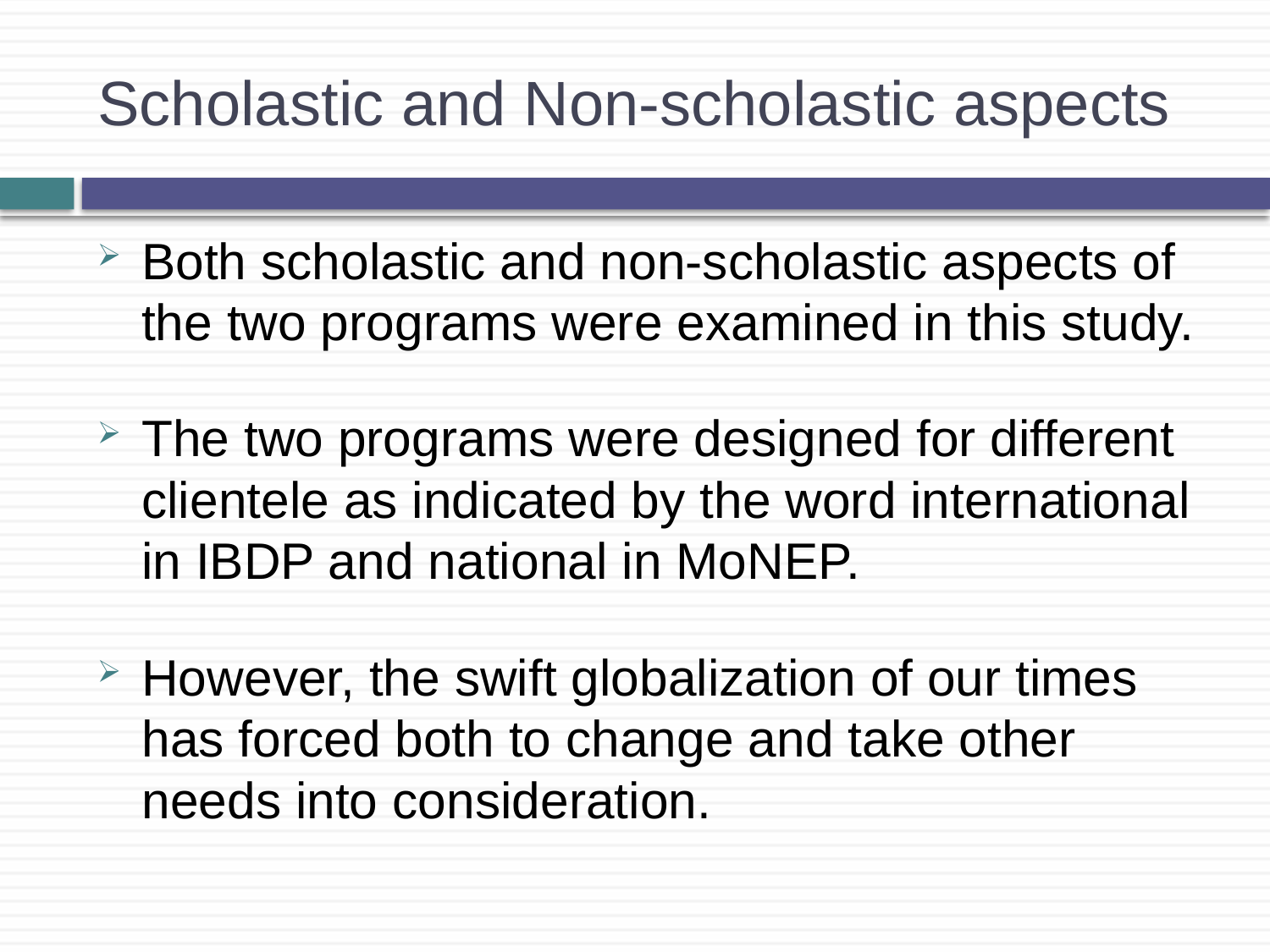

# Scholastic and Non-scholastic aspects
Both scholastic and non-scholastic aspects of the two programs were examined in this study.
The two programs were designed for different clientele as indicated by the word international in IBDP and national in MoNEP.
However, the swift globalization of our times has forced both to change and take other needs into consideration.